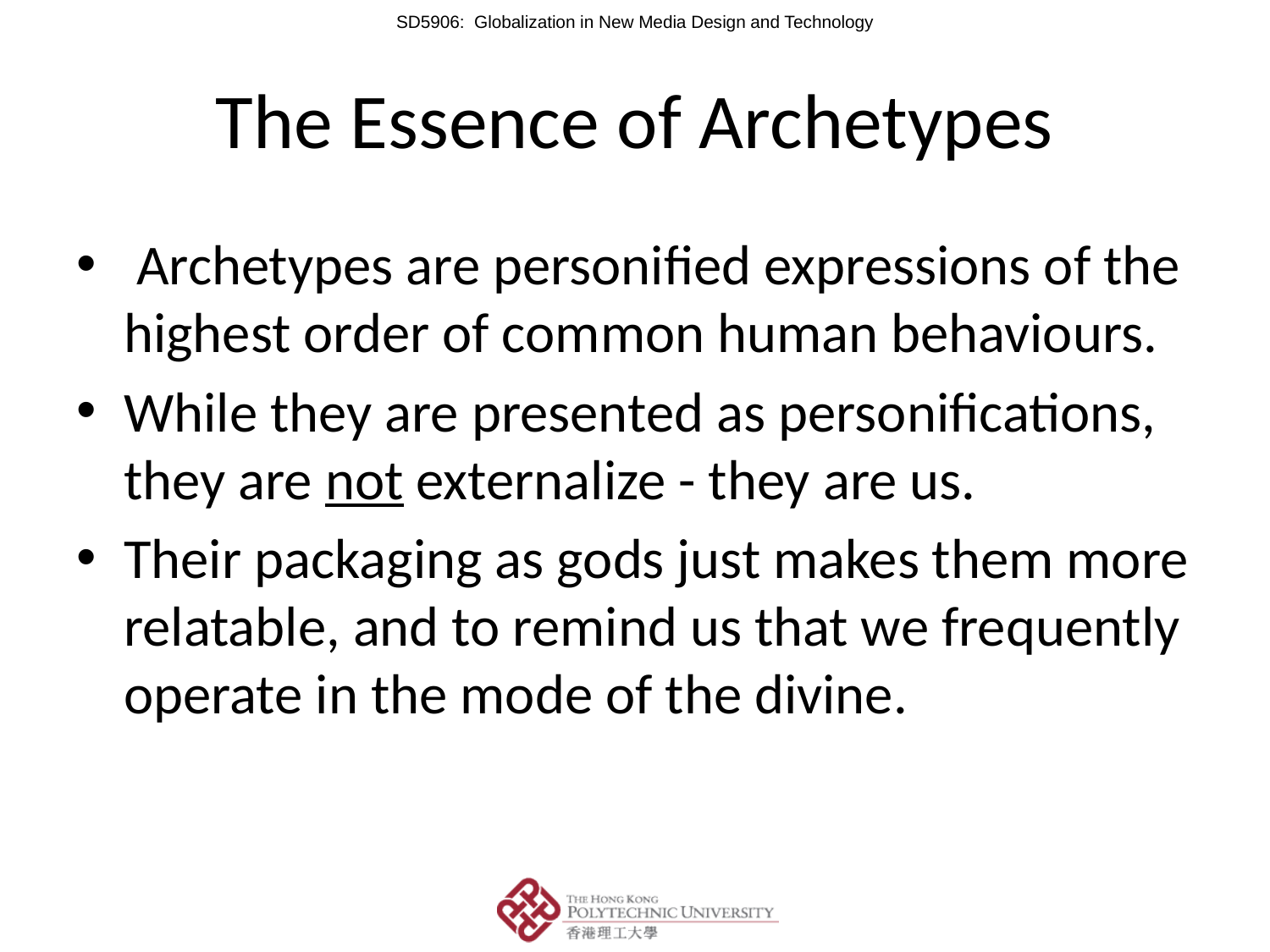

# The Essence of Archetypes
 Archetypes are personified expressions of the highest order of common human behaviours.
While they are presented as personifications, they are not externalize - they are us.
Their packaging as gods just makes them more relatable, and to remind us that we frequently operate in the mode of the divine.